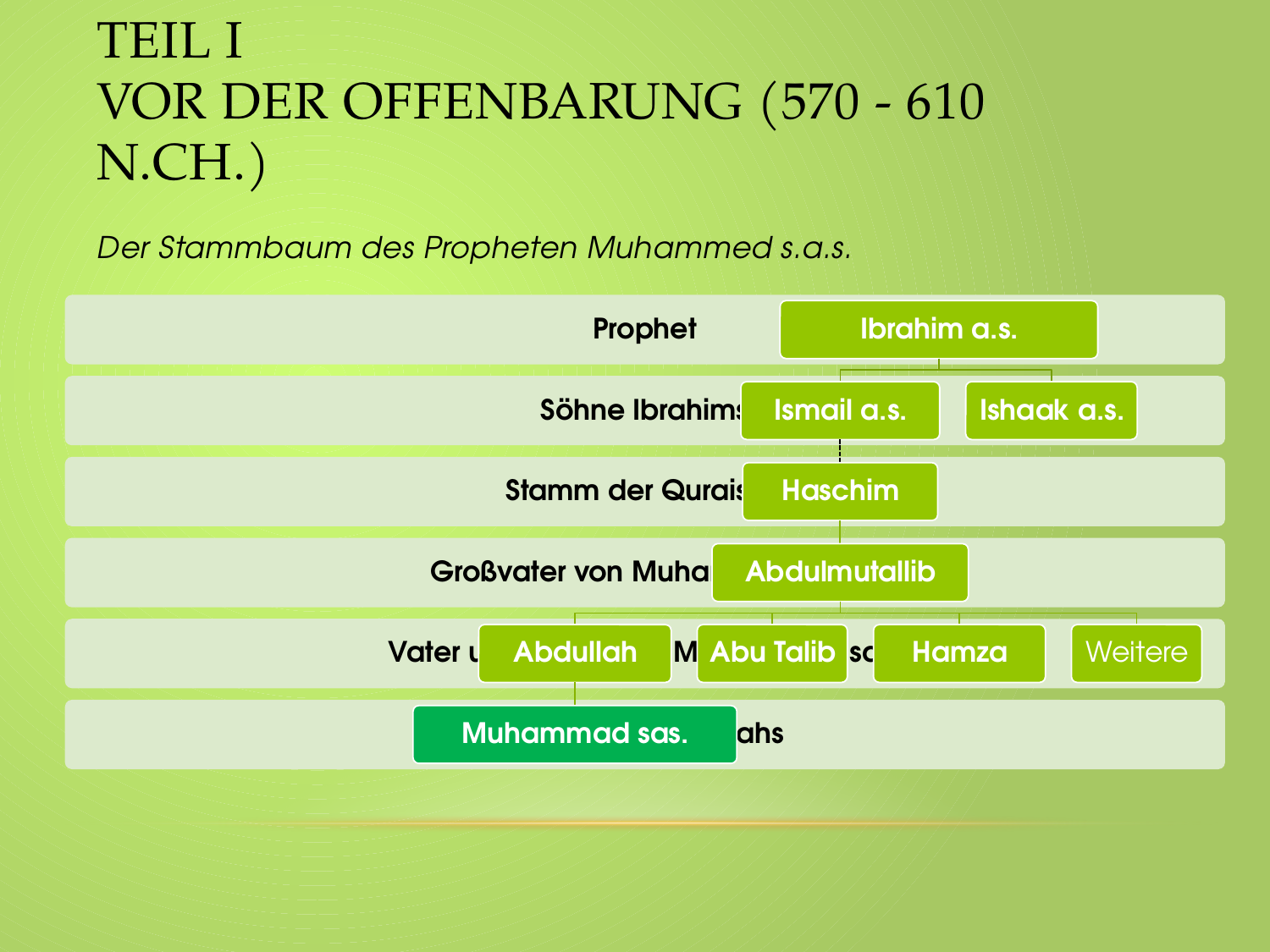

# Teil I vor der Offenbarung (570 - 610 n.Ch.)
Der Stammbaum des Propheten Muhammed s.a.s.

Der Gesandte Allahs
Vater und Onkel von Muhammad sas.
Großvater von Muhammad sas.
Stamm der Quraisch
Söhne Ibrahims
Prophet
Ibrahim a.s.
Ismail a.s.
Haschim
Abdulmutallib
Abdullah
Muhammad sas.
Abu Talib
Hamza
Weitere
Ishaak a.s.